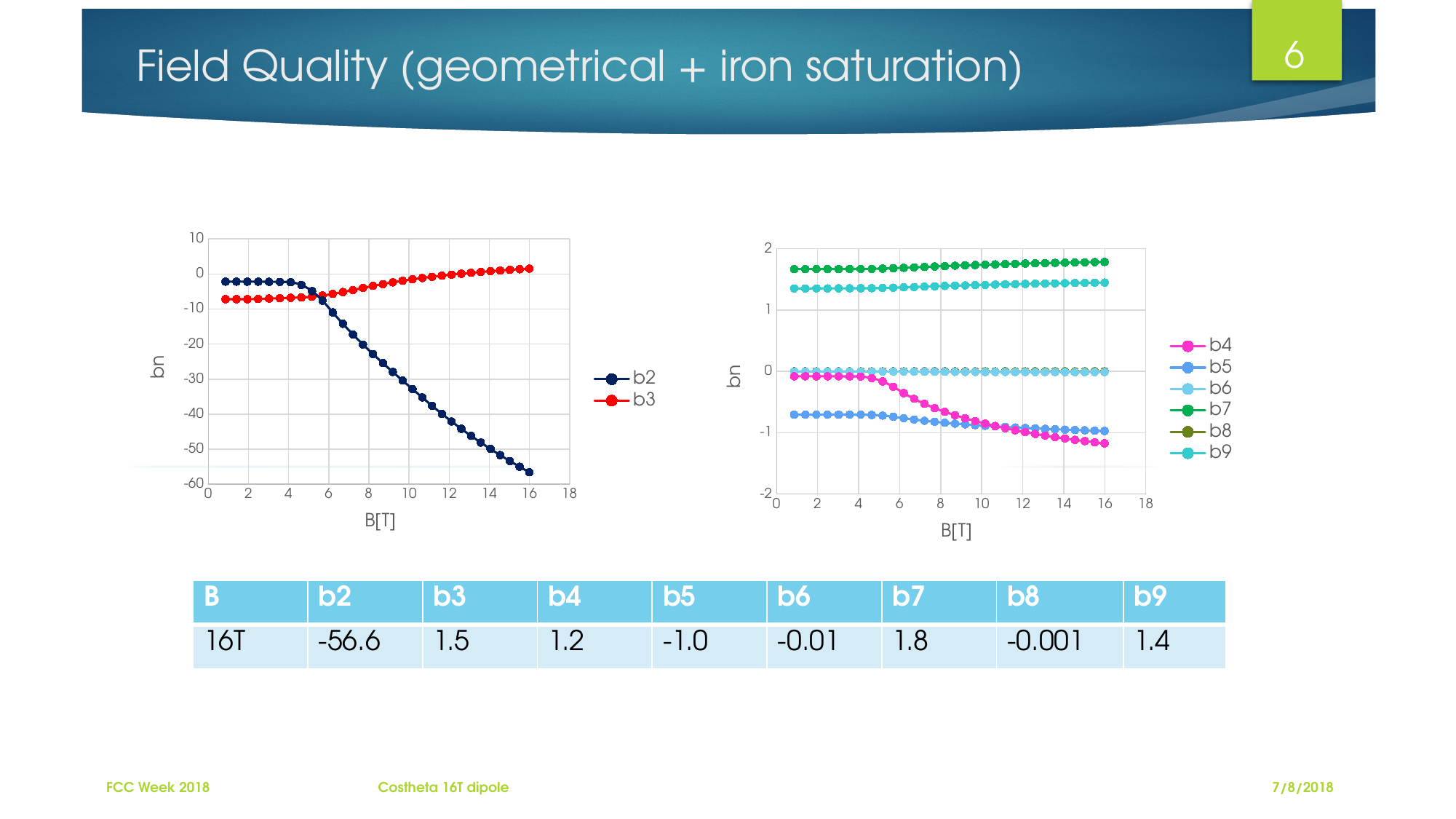

6
# Field Quality (geometrical + iron saturation)

### Chart

| Category |  |  |
|---|---|---|

### Chart

| Category |  |  |  |  |  |  |
|---|---|---|---|---|---|---|
| B | b2 | b3 | b4 | b5 | b6 | b7 | b8 | b9 |
| --- | --- | --- | --- | --- | --- | --- | --- | --- |
| 16T | -56.6 | 1.5 | 1.2 | -1.0 | -0.01 | 1.8 | -0.001 | 1.4 |
FCC Week 2018                                            Costheta 16T dipole
7/8/2018